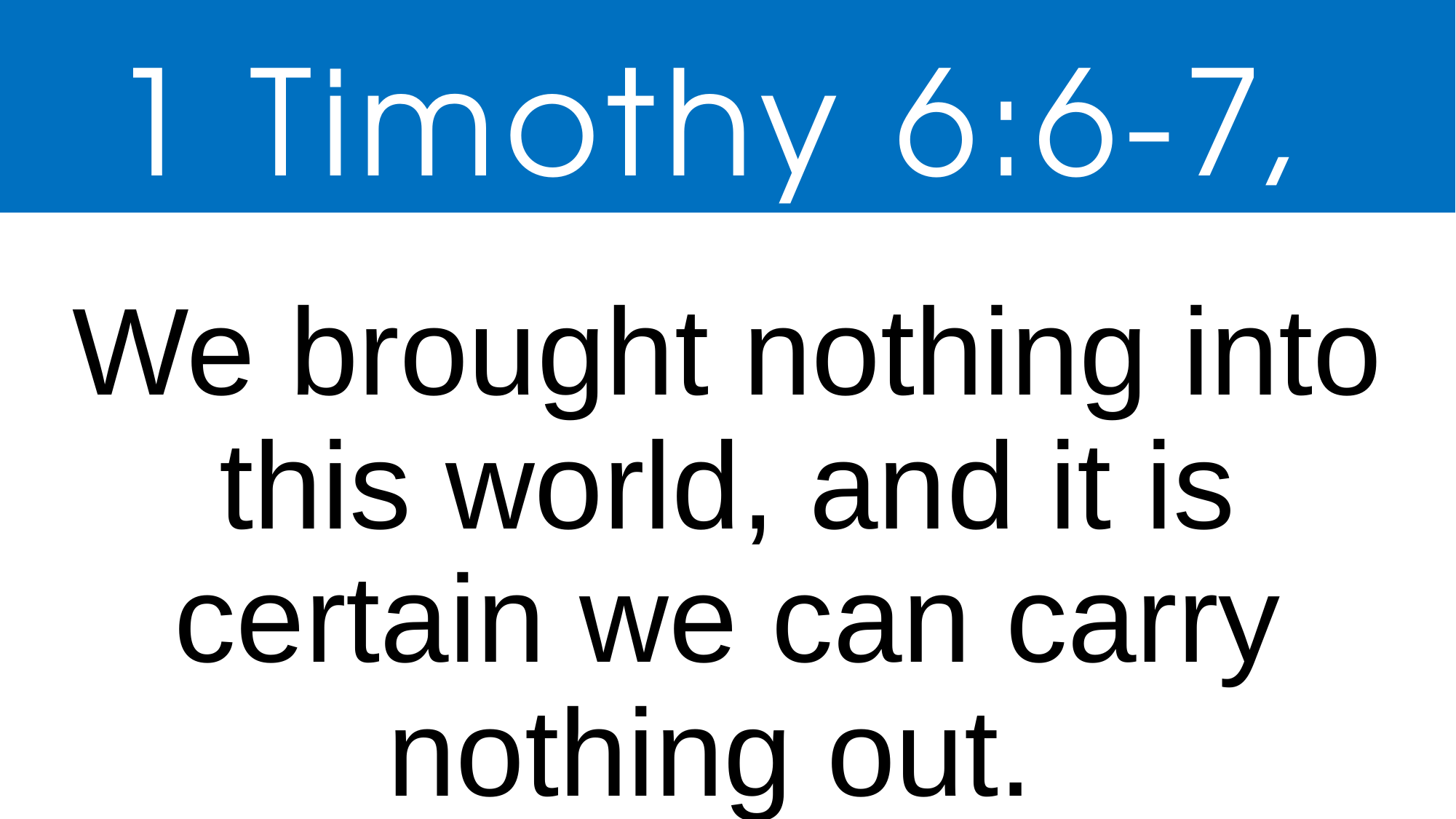

1 Timothy 6:6-7,
We brought nothing into this world, and it is certain we can carry nothing out.